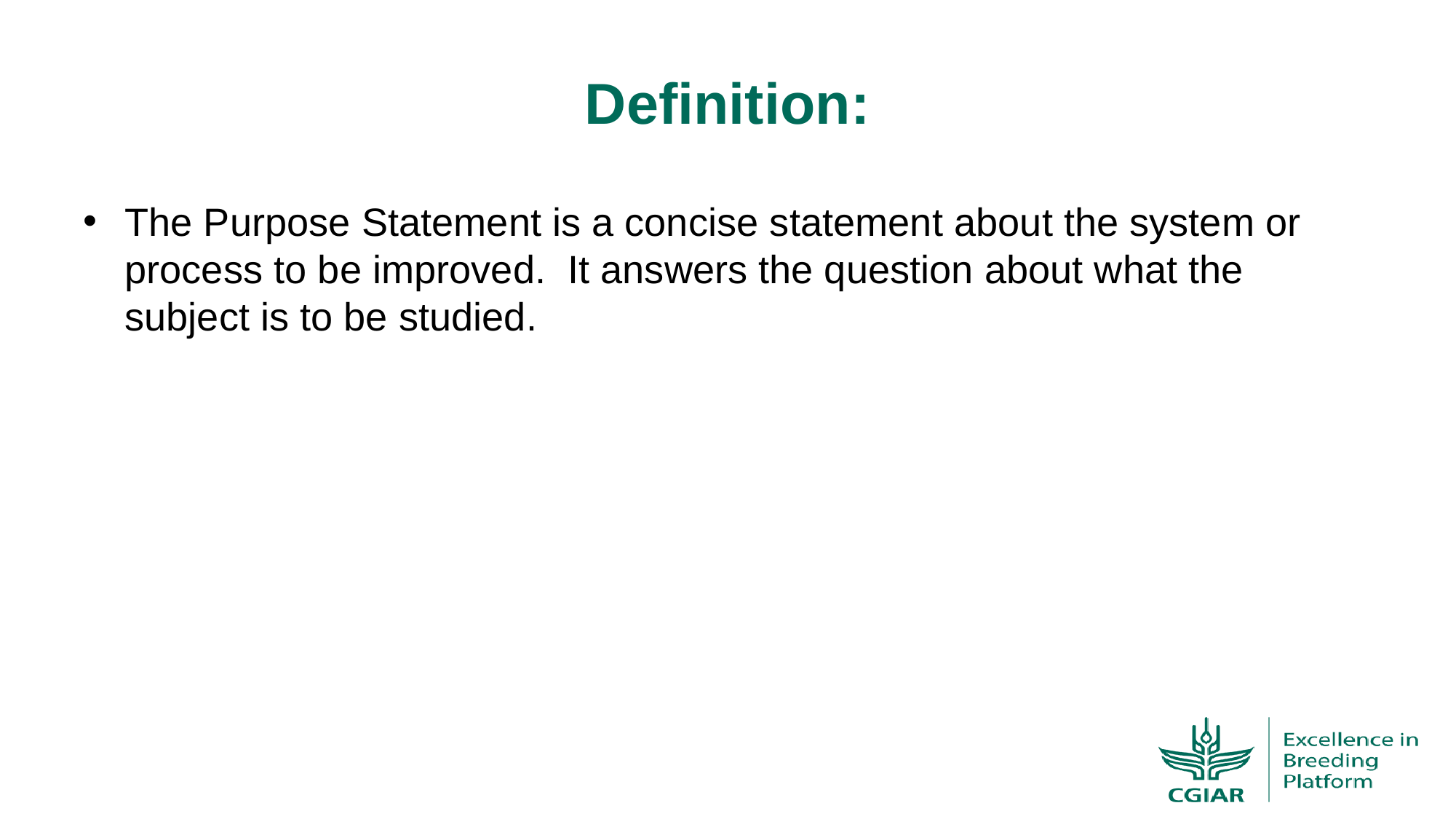

# Definition:
The Purpose Statement is a concise statement about the system or process to be improved.  It answers the question about what the subject is to be studied.